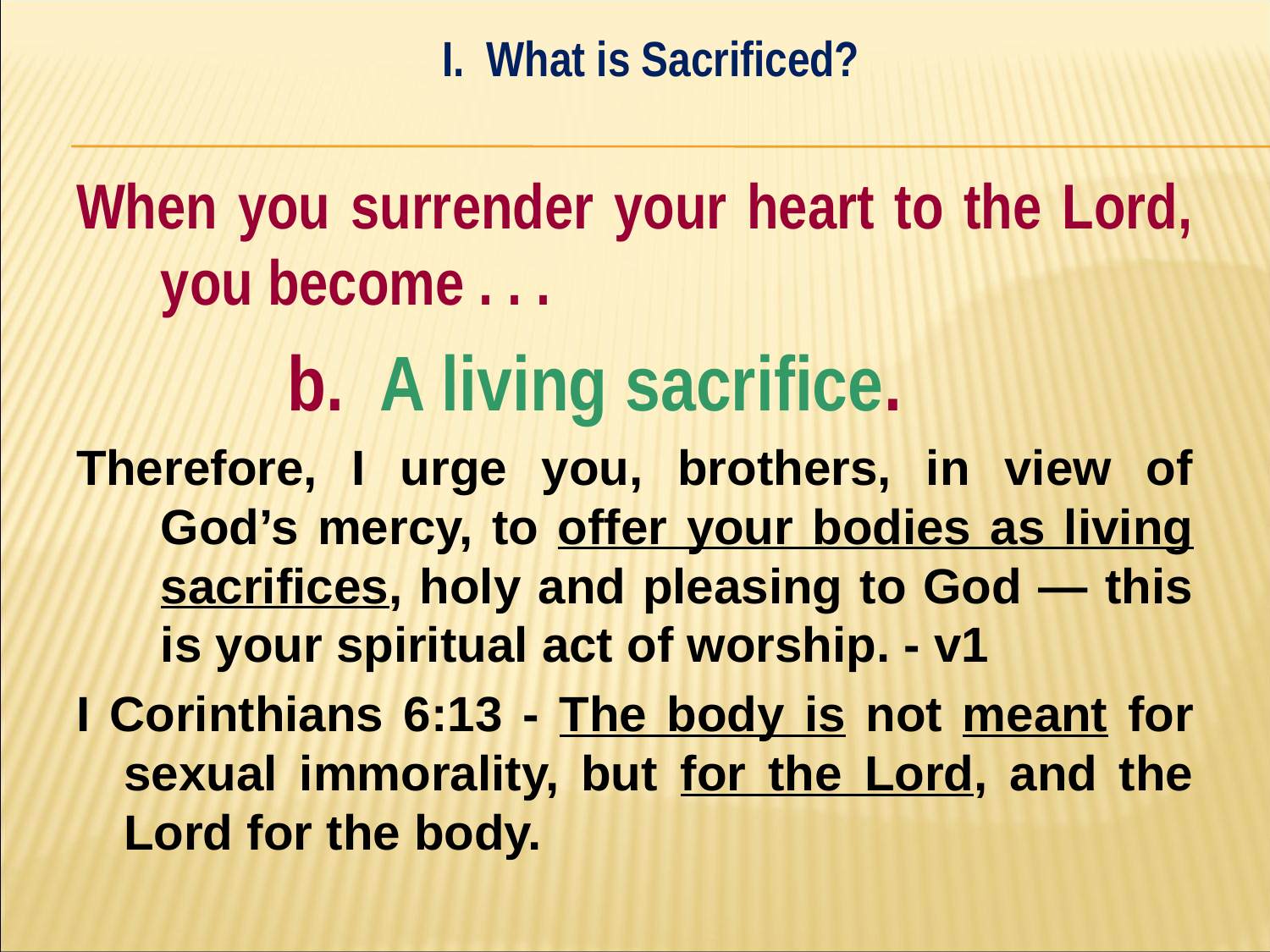

I.  What is Sacrificed?
#
When you surrender your heart to the Lord, you become . . .
		b.  A living sacrifice.
Therefore, I urge you, brothers, in view of God’s mercy, to offer your bodies as living sacrifices, holy and pleasing to God — this is your spiritual act of worship. - v1
I Corinthians 6:13 - The body is not meant for sexual immorality, but for the Lord, and the Lord for the body.